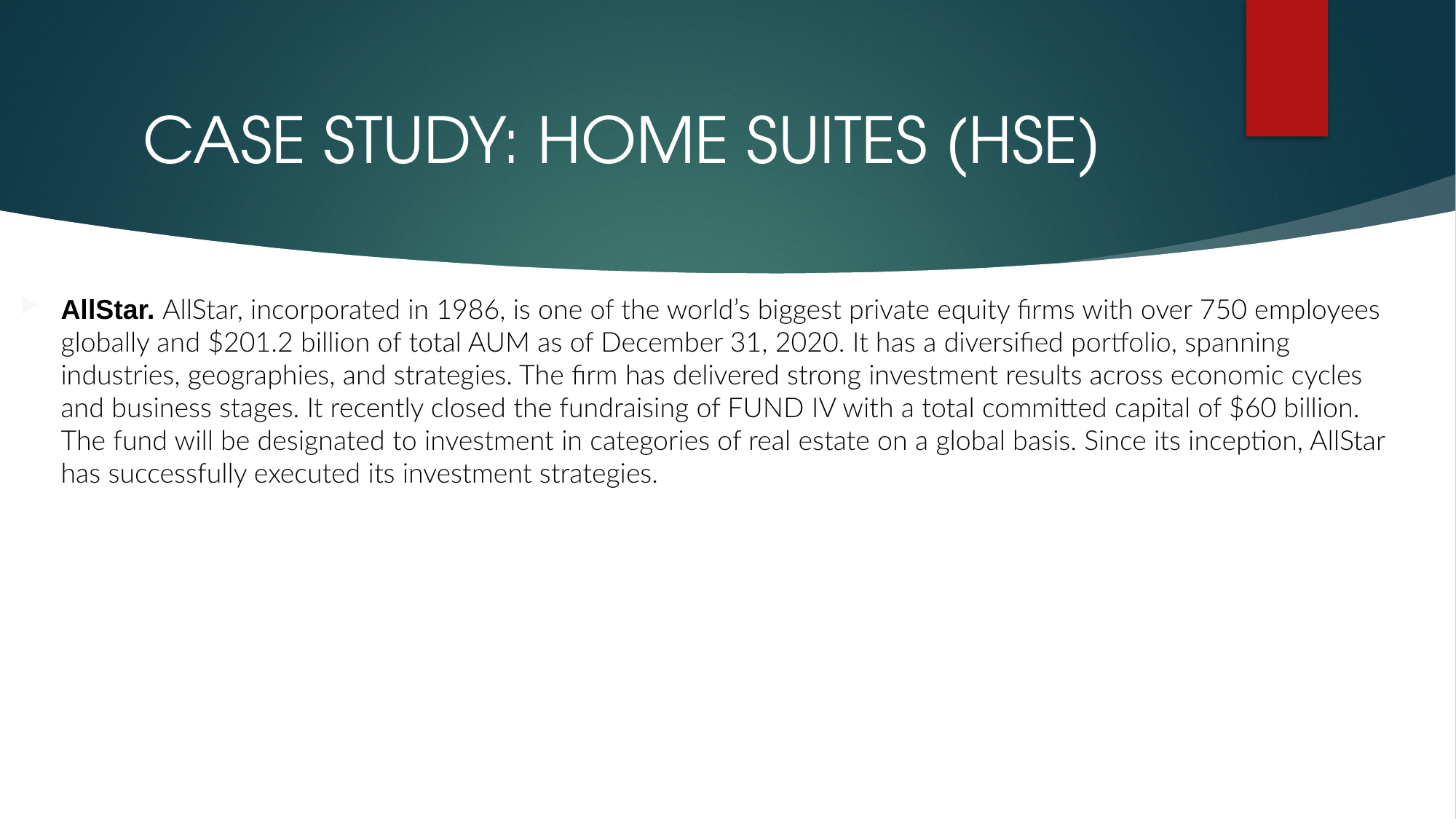

# CASE STUDY: HOME SUITES (HSE)

AllStar. AllStar, incorporated in 1986, is one of the world’s biggest private equity firms with over 750 employees globally and $201.2 billion of total AUM as of December 31, 2020. It has a diversified portfolio, spanning industries, geographies, and strategies. The firm has delivered strong investment results across economic cycles and business stages. It recently closed the fundraising of FUND IV with a total committed capital of $60 billion. The fund will be designated to investment in categories of real estate on a global basis. Since its inception, AllStar has successfully executed its investment strategies.